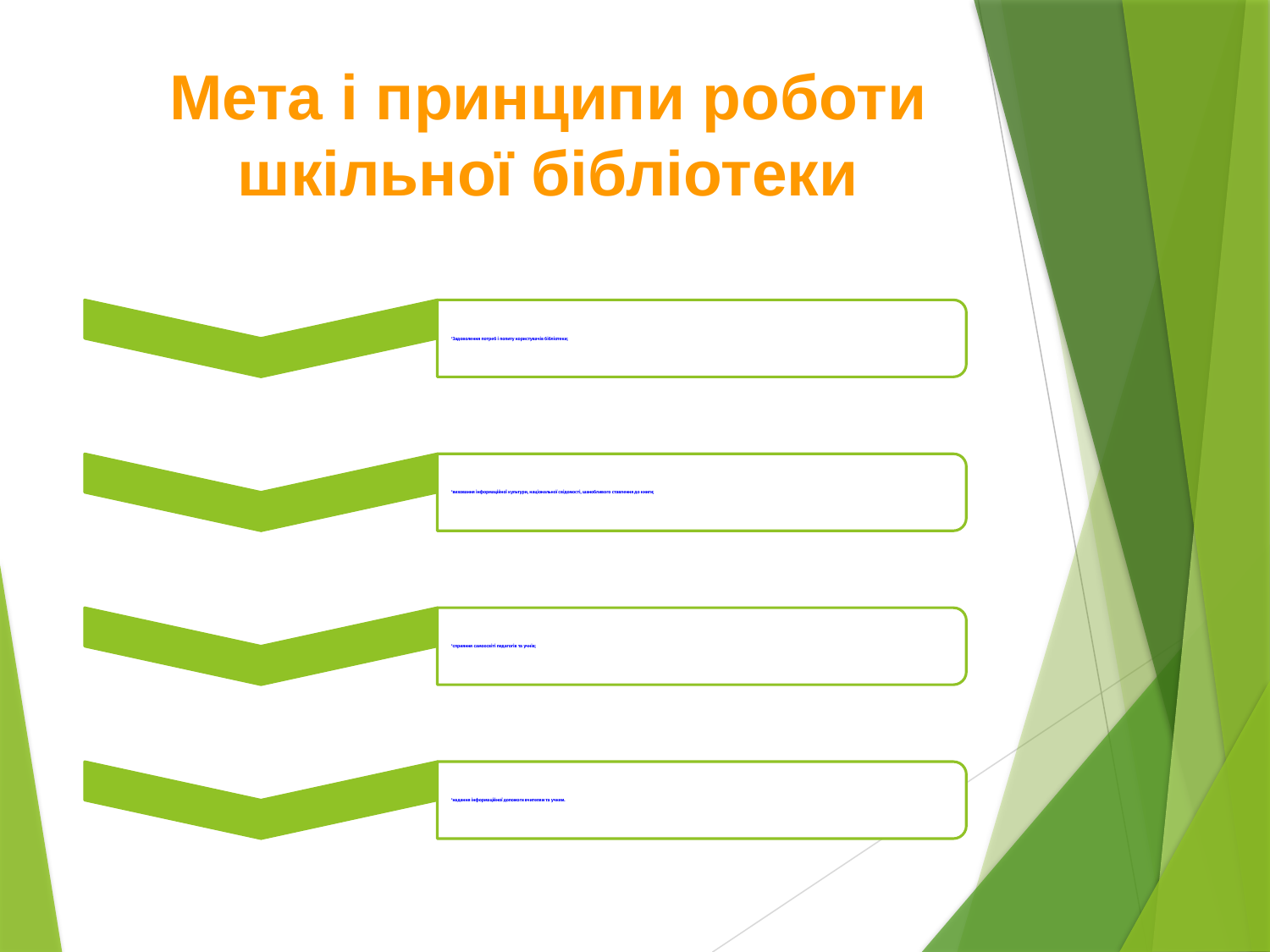

# Мета і принципи роботи шкільної бібліотеки
Задоволення потреб і попиту користувачів бібліотеки;
виховання інформаційної культури, національної свідомості, шанобливого ставлення до книги;
сприяння самоосвіті педагогів та учнів;
надання інформаційної допомоги вчителям та учням.